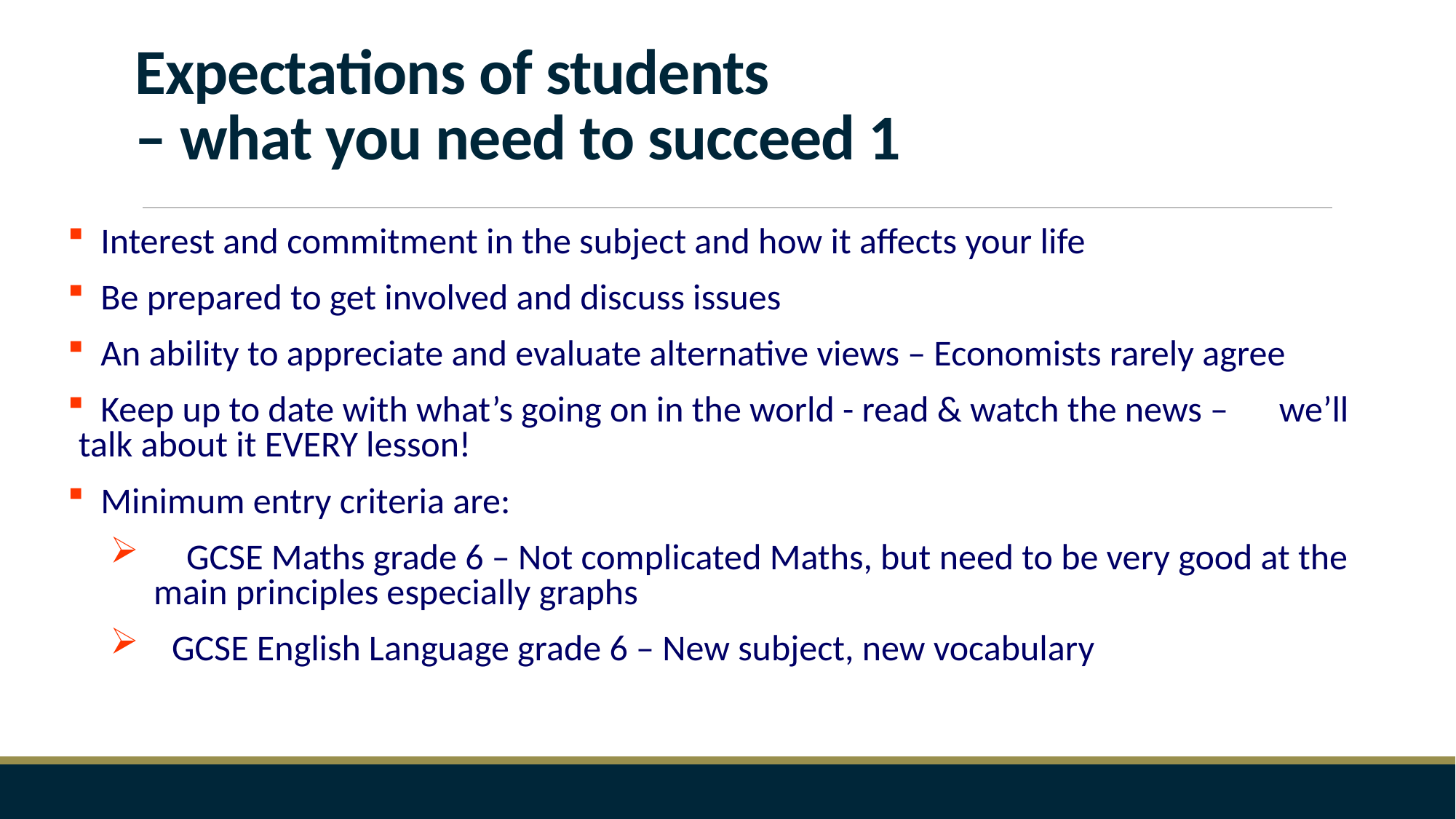

# Expectations of students – what you need to succeed 1
  Interest and commitment in the subject and how it affects your life
  Be prepared to get involved and discuss issues
  An ability to appreciate and evaluate alternative views – Economists rarely agree
  Keep up to date with what’s going on in the world - read & watch the news – 	we’ll 	talk about it EVERY lesson!
  Minimum entry criteria are:
    GCSE Maths grade 6 – Not complicated Maths, but need to be very good at the   main principles especially graphs
    GCSE English Language grade 6 – New subject, new vocabulary